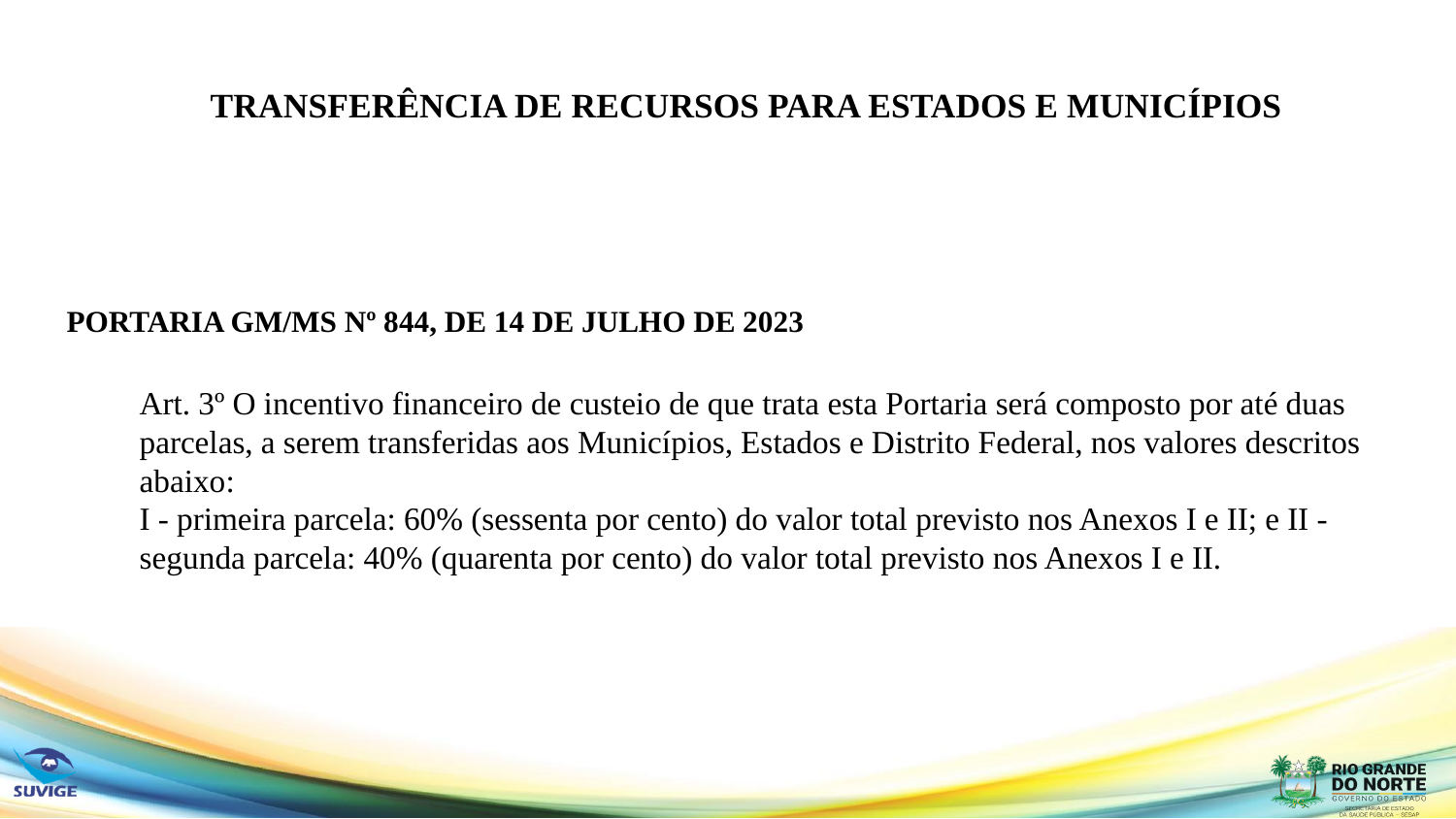

# TRANSFERÊNCIA DE RECURSOS PARA ESTADOS E MUNICÍPIOS
PORTARIA GM/MS Nº 844, DE 14 DE JULHO DE 2023

Art. 3º O incentivo financeiro de custeio de que trata esta Portaria será composto por até duas parcelas, a serem transferidas aos Municípios, Estados e Distrito Federal, nos valores descritos abaixo:
I - primeira parcela: 60% (sessenta por cento) do valor total previsto nos Anexos I e II; e II - segunda parcela: 40% (quarenta por cento) do valor total previsto nos Anexos I e II.